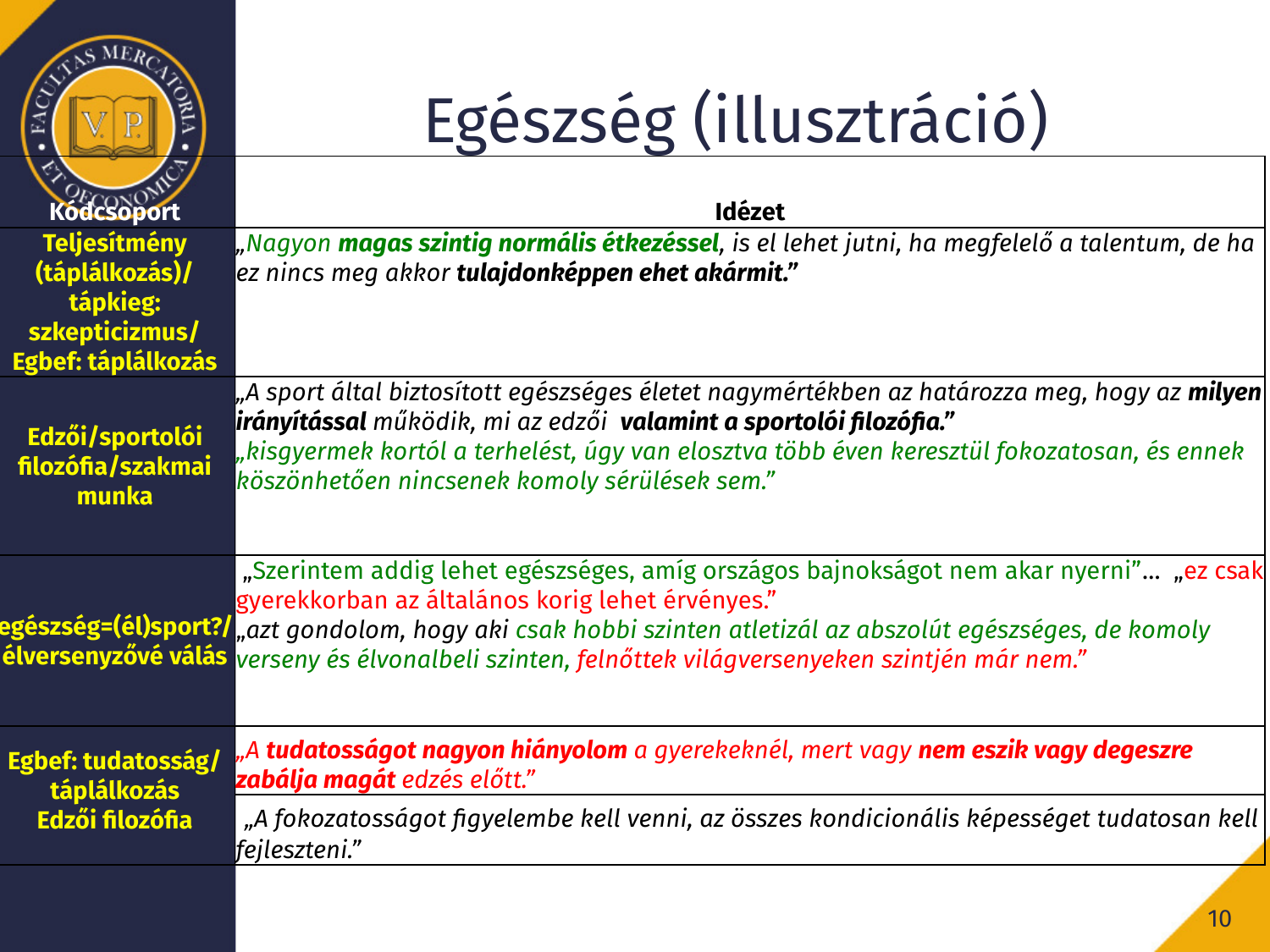

# Egészség (illusztráció)
| Kódcsoport | Idézet |
| --- | --- |
| Teljesítmény (táplálkozás)/ tápkieg: szkepticizmus/ Egbef: táplálkozás | „Nagyon magas szintig normális étkezéssel, is el lehet jutni, ha megfelelő a talentum, de ha ez nincs meg akkor tulajdonképpen ehet akármit.” |
| Edzői/sportolói filozófia/szakmai munka | „A sport által biztosított egészséges életet nagymértékben az határozza meg, hogy az milyen irányítással működik, mi az edzői valamint a sportolói filozófia.” „kisgyermek kortól a terhelést, úgy van elosztva több éven keresztül fokozatosan, és ennek köszönhetően nincsenek komoly sérülések sem.” |
| egészség=(él)sport?/élversenyzővé válás | „Szerintem addig lehet egészséges, amíg országos bajnokságot nem akar nyerni”… „ez csak gyerekkorban az általános korig lehet érvényes.” „azt gondolom, hogy aki csak hobbi szinten atletizál az abszolút egészséges, de komoly verseny és élvonalbeli szinten, felnőttek világversenyeken szintjén már nem.” |
| Egbef: tudatosság/ táplálkozás Edzői filozófia | „A tudatosságot nagyon hiányolom a gyerekeknél, mert vagy nem eszik vagy degeszre zabálja magát edzés előtt.” |
|  | „A fokozatosságot figyelembe kell venni, az összes kondicionális képességet tudatosan kell fejleszteni.” |
10